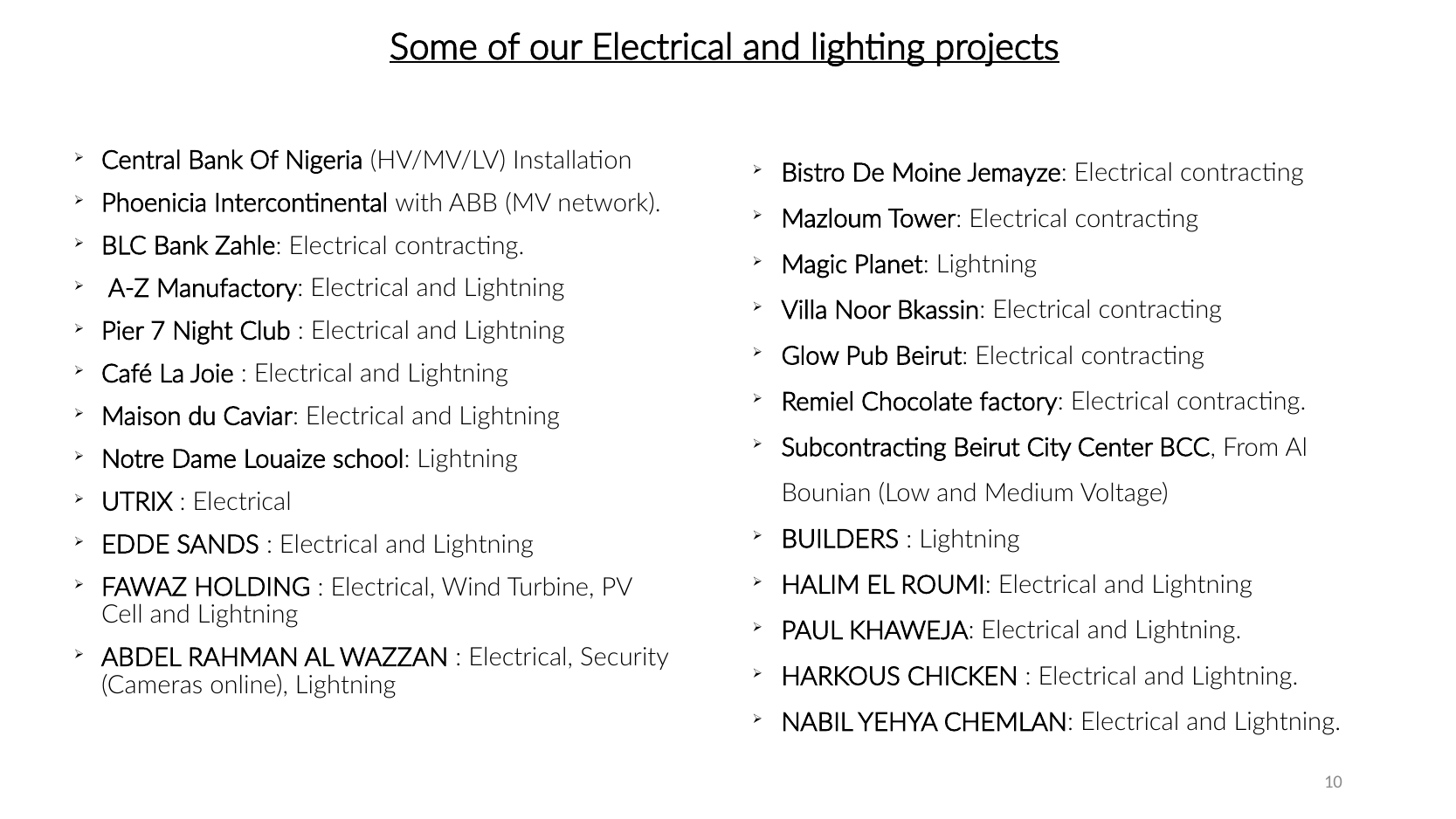

Some of our Electrical and lighting projects
Bistro De Moine Jemayze: Electrical contracting
Mazloum Tower: Electrical contracting
Magic Planet: Lightning
Villa Noor Bkassin: Electrical contracting
Glow Pub Beirut: Electrical contracting
Remiel Chocolate factory: Electrical contracting.
Subcontracting Beirut City Center BCC, From Al Bounian (Low and Medium Voltage)
BUILDERS : Lightning
HALIM EL ROUMI: Electrical and Lightning
PAUL KHAWEJA: Electrical and Lightning.
HARKOUS CHICKEN : Electrical and Lightning.
NABIL YEHYA CHEMLAN: Electrical and Lightning.

Central Bank Of Nigeria (HV/MV/LV) Installation
Phoenicia Intercontinental with ABB (MV network).
BLC Bank Zahle: Electrical contracting.
 A-Z Manufactory: Electrical and Lightning
Pier 7 Night Club : Electrical and Lightning
Café La Joie : Electrical and Lightning
Maison du Caviar: Electrical and Lightning
Notre Dame Louaize school: Lightning
UTRIX : Electrical
EDDE SANDS : Electrical and Lightning
FAWAZ HOLDING : Electrical, Wind Turbine, PV Cell and Lightning
ABDEL RAHMAN AL WAZZAN : Electrical, Security (Cameras online), Lightning

10